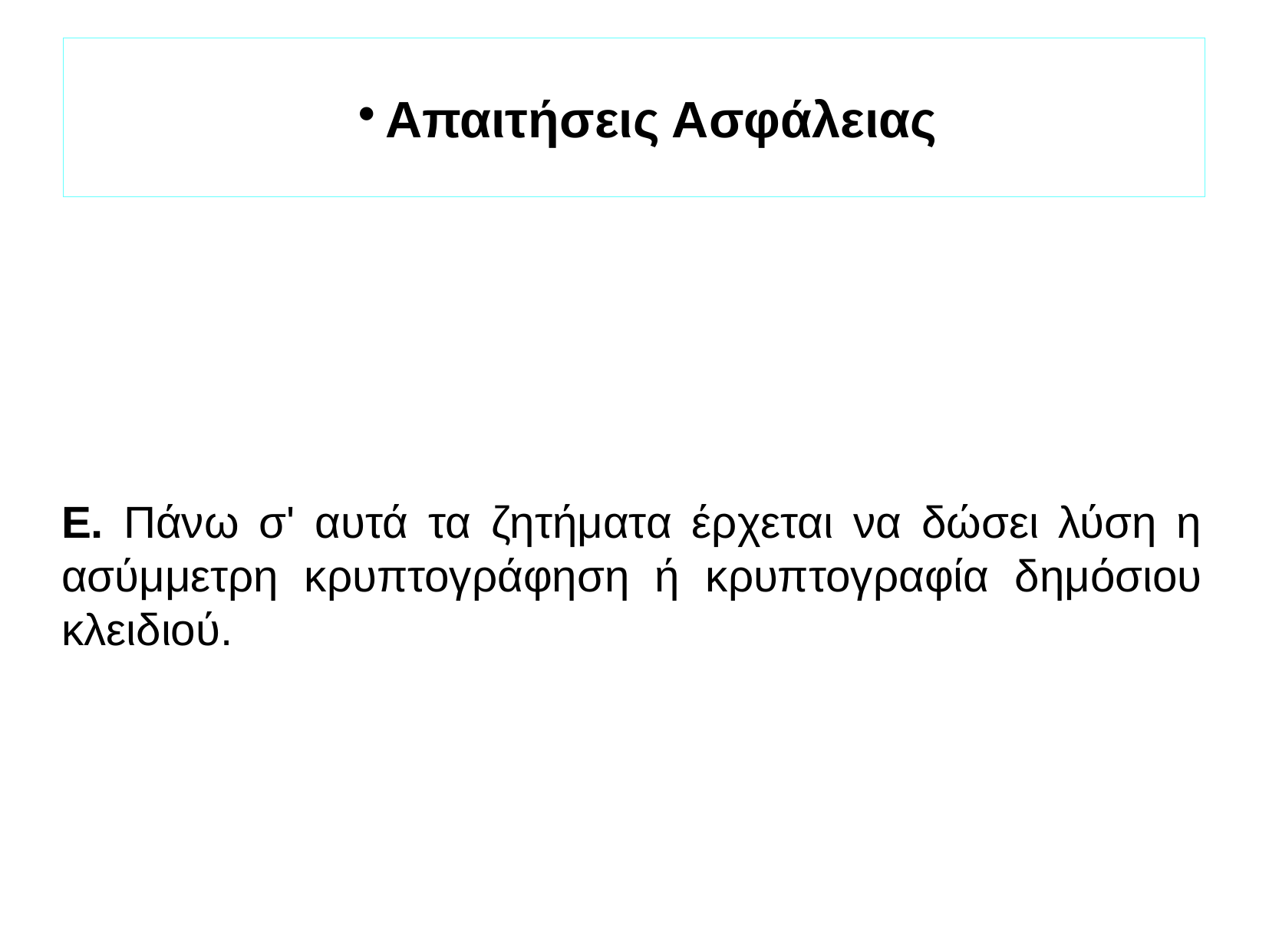

Απαιτήσεις Ασφάλειας
Ε. Πάνω σ' αυτά τα ζητήματα έρχεται να δώσει λύση η ασύμμετρη κρυπτογράφηση ή κρυπτογραφία δημόσιου κλειδιού.